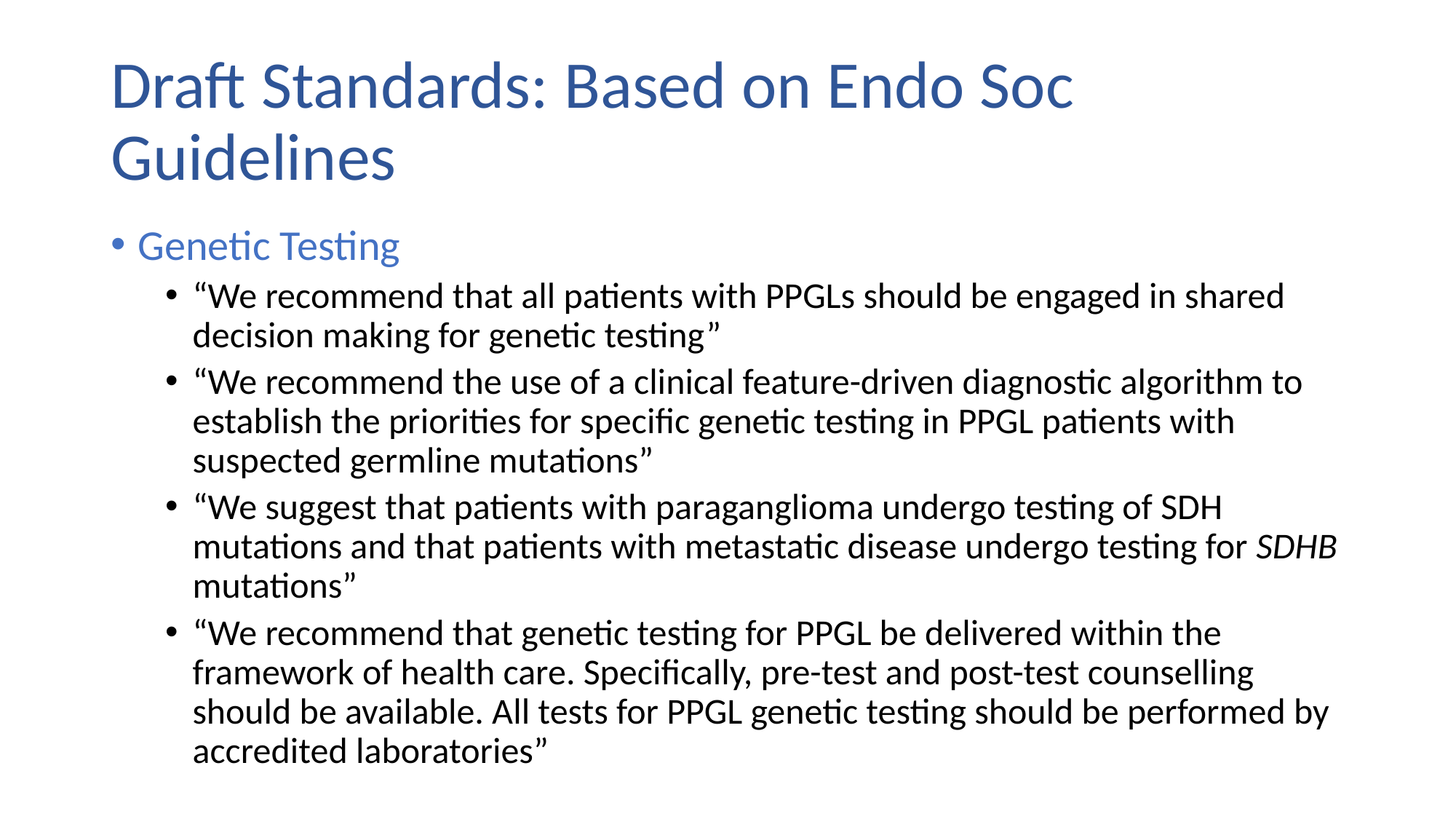

Draft Standards: Based on Endo Soc Guidelines
Genetic Testing
“We recommend that all patients with PPGLs should be engaged in shared decision making for genetic testing”
“We recommend the use of a clinical feature-driven diagnostic algorithm to establish the priorities for specific genetic testing in PPGL patients with suspected germline mutations”
“We suggest that patients with paraganglioma undergo testing of SDH mutations and that patients with metastatic disease undergo testing for SDHB mutations”
“We recommend that genetic testing for PPGL be delivered within the framework of health care. Specifically, pre-test and post-test counselling should be available. All tests for PPGL genetic testing should be performed by accredited laboratories”